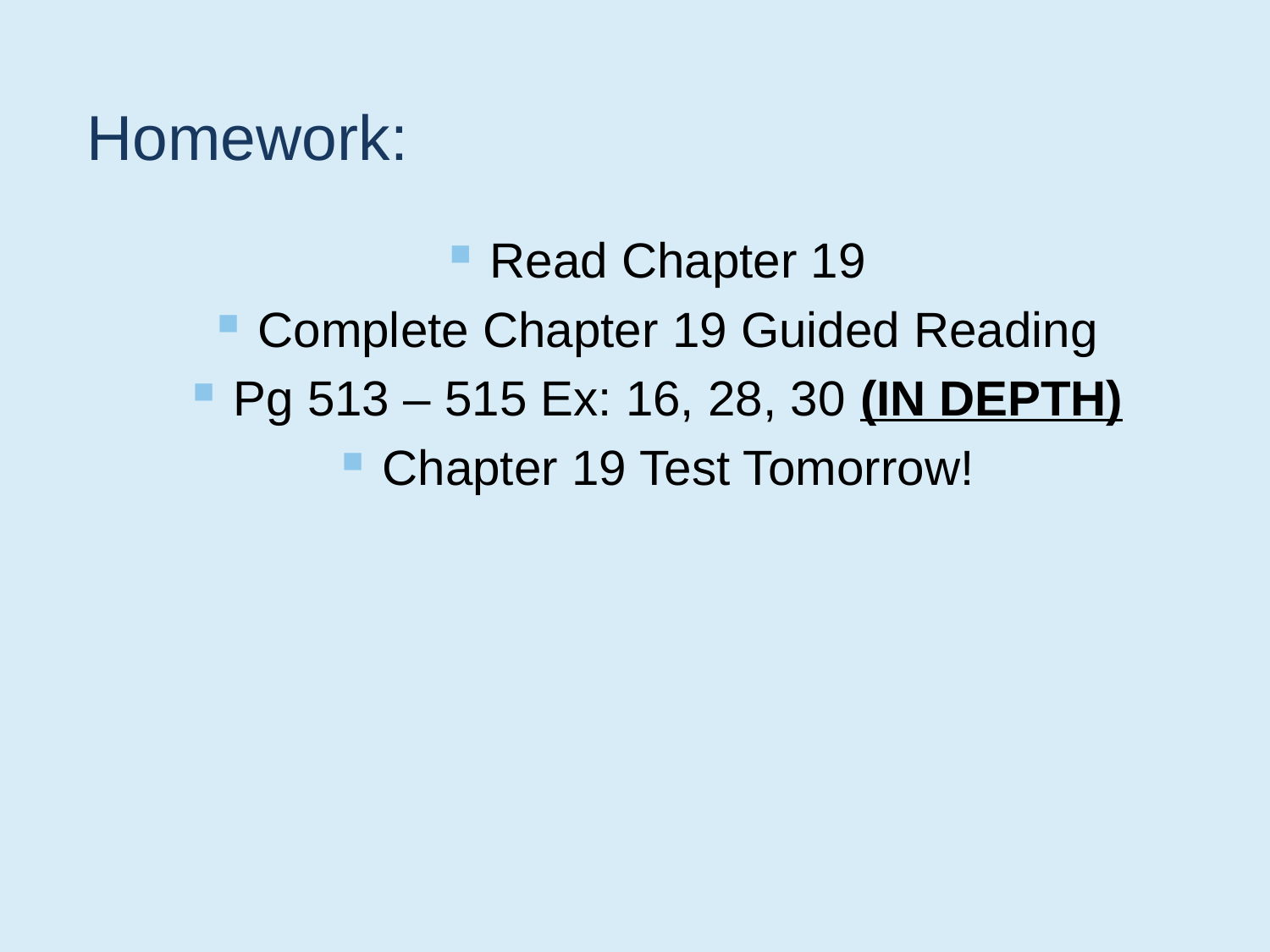

# Homework:
Read Chapter 19
Complete Chapter 19 Guided Reading
Pg 513 – 515 Ex: 16, 28, 30 (IN DEPTH)
Chapter 19 Test Tomorrow!